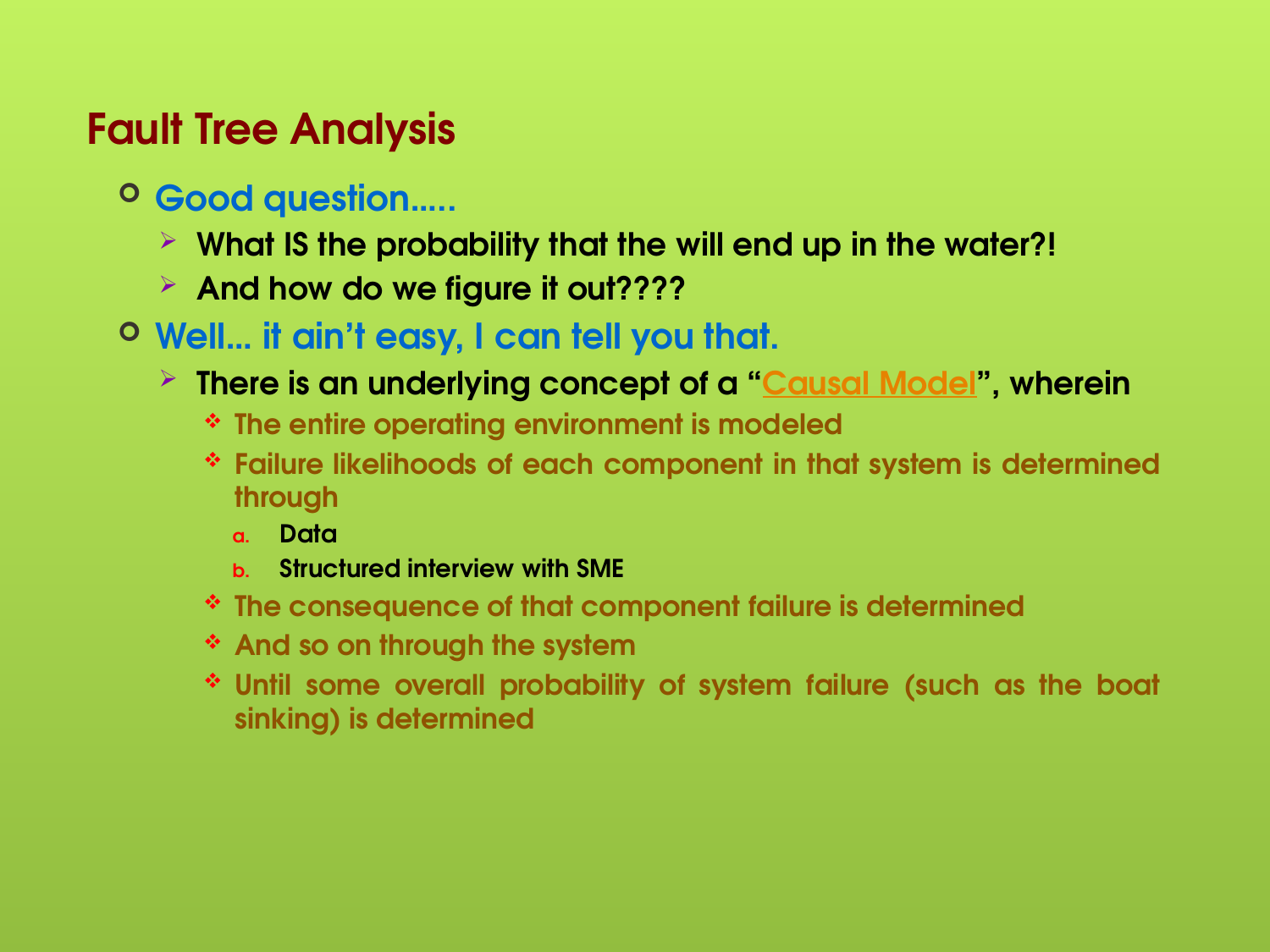

# Fault Tree Analysis
Good question…..
What IS the probability that the will end up in the water?!
And how do we figure it out????
Well… it ain’t easy, I can tell you that.
There is an underlying concept of a “Causal Model”, wherein
The entire operating environment is modeled
Failure likelihoods of each component in that system is determined through
Data
Structured interview with SME
The consequence of that component failure is determined
And so on through the system
Until some overall probability of system failure (such as the boat sinking) is determined